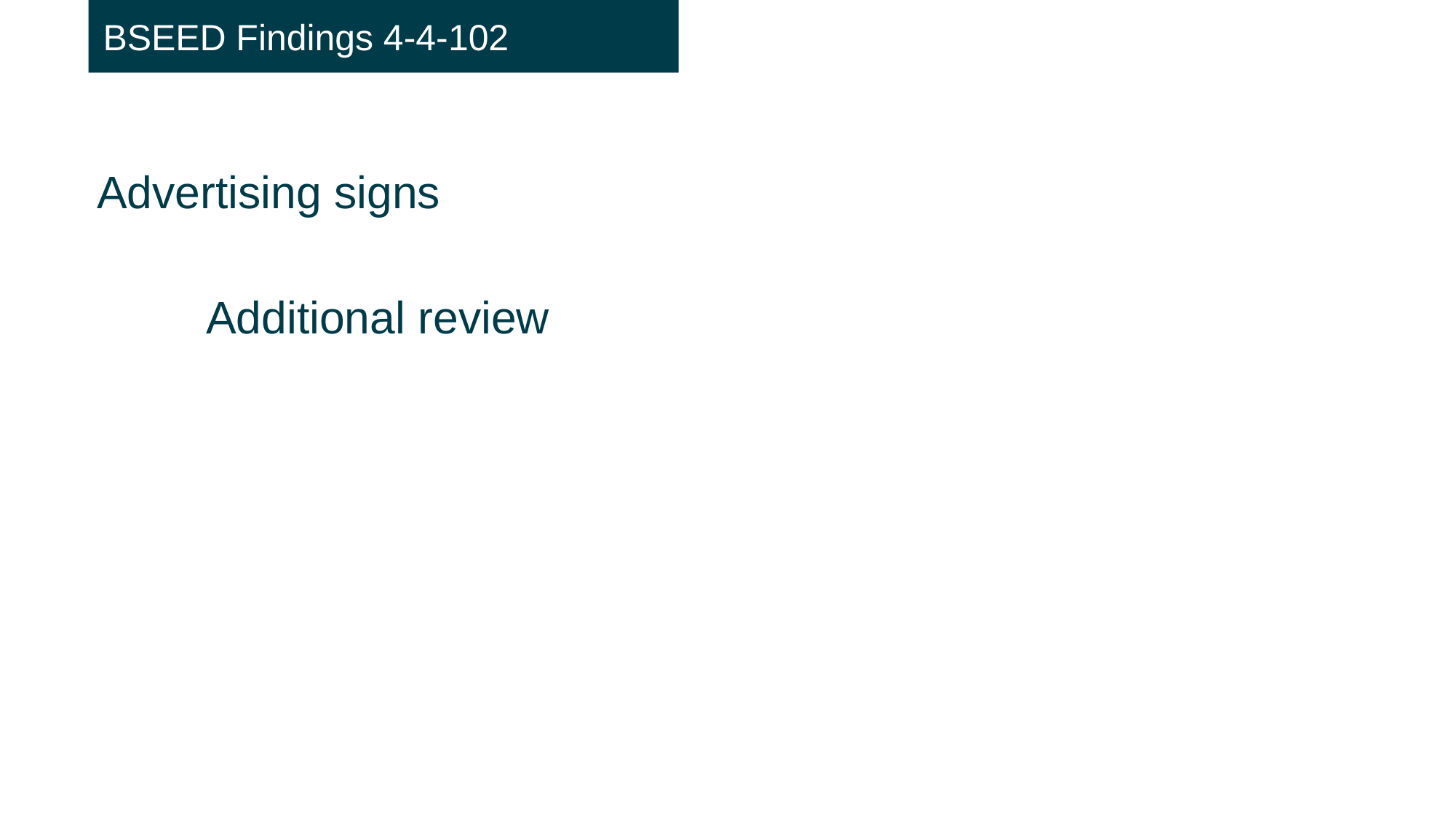

BSEED Findings 4-4-102
Advertising signs

	Additional review